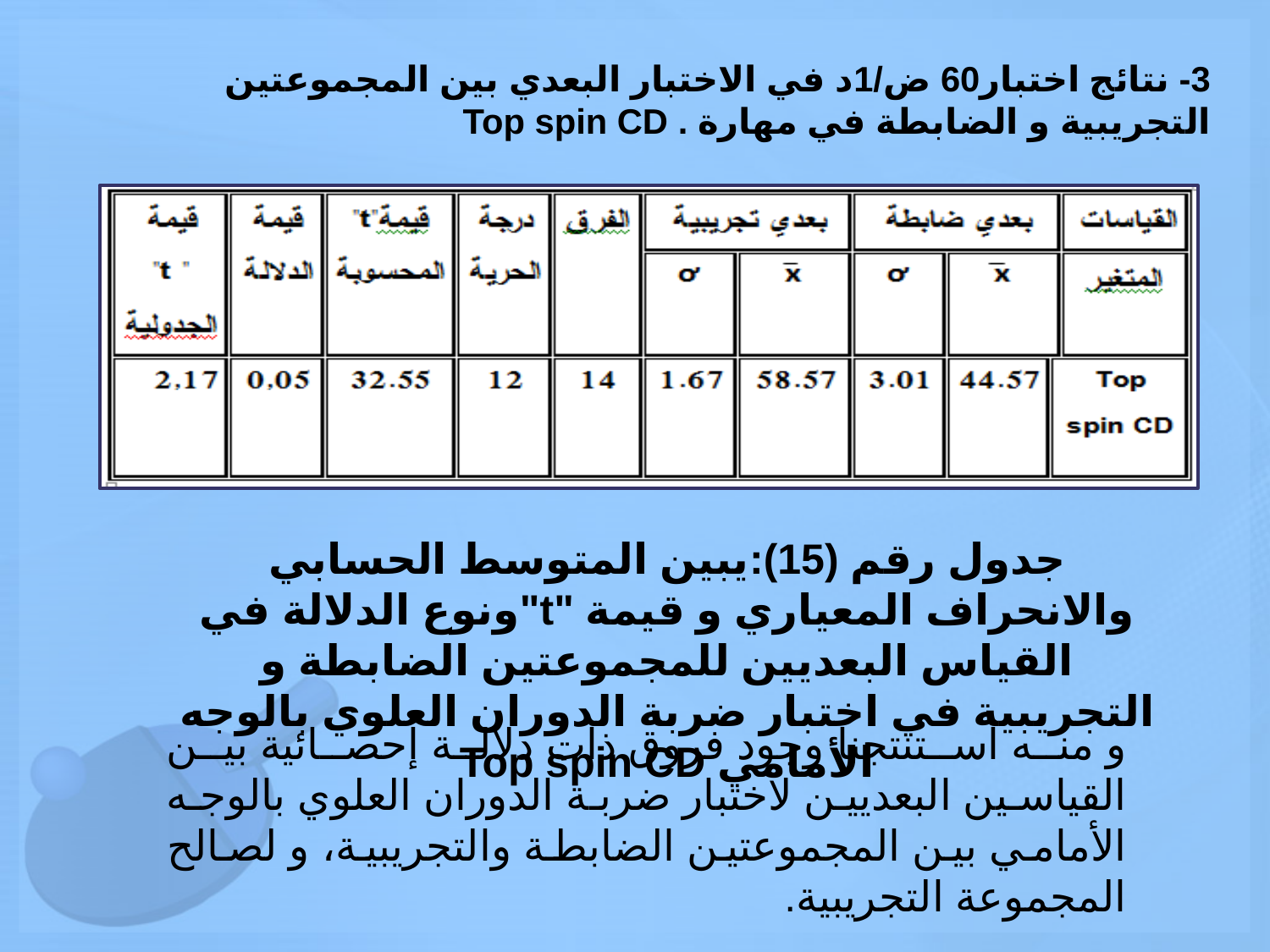

3- نتائج اختبار60 ض/1د في الاختبار البعدي بين المجموعتين  التجريبية و الضابطة في مهارة . Top spin CD

جدول رقم (15):يبين المتوسط الحسابي والانحراف المعياري و قيمة "t"ونوع الدلالة في القياس البعديين للمجموعتين الضابطة و التجريبية في اختبار ضربة الدوران العلوي بالوجه الأمامي Top spin CD
و منه استنتجنا وجود فروق ذات دلالة إحصائية بين القياسين البعديين لاختبار ضربة الدوران العلوي بالوجه الأمامي بين المجموعتين الضابطة والتجريبية، و لصالح المجموعة التجريبية.